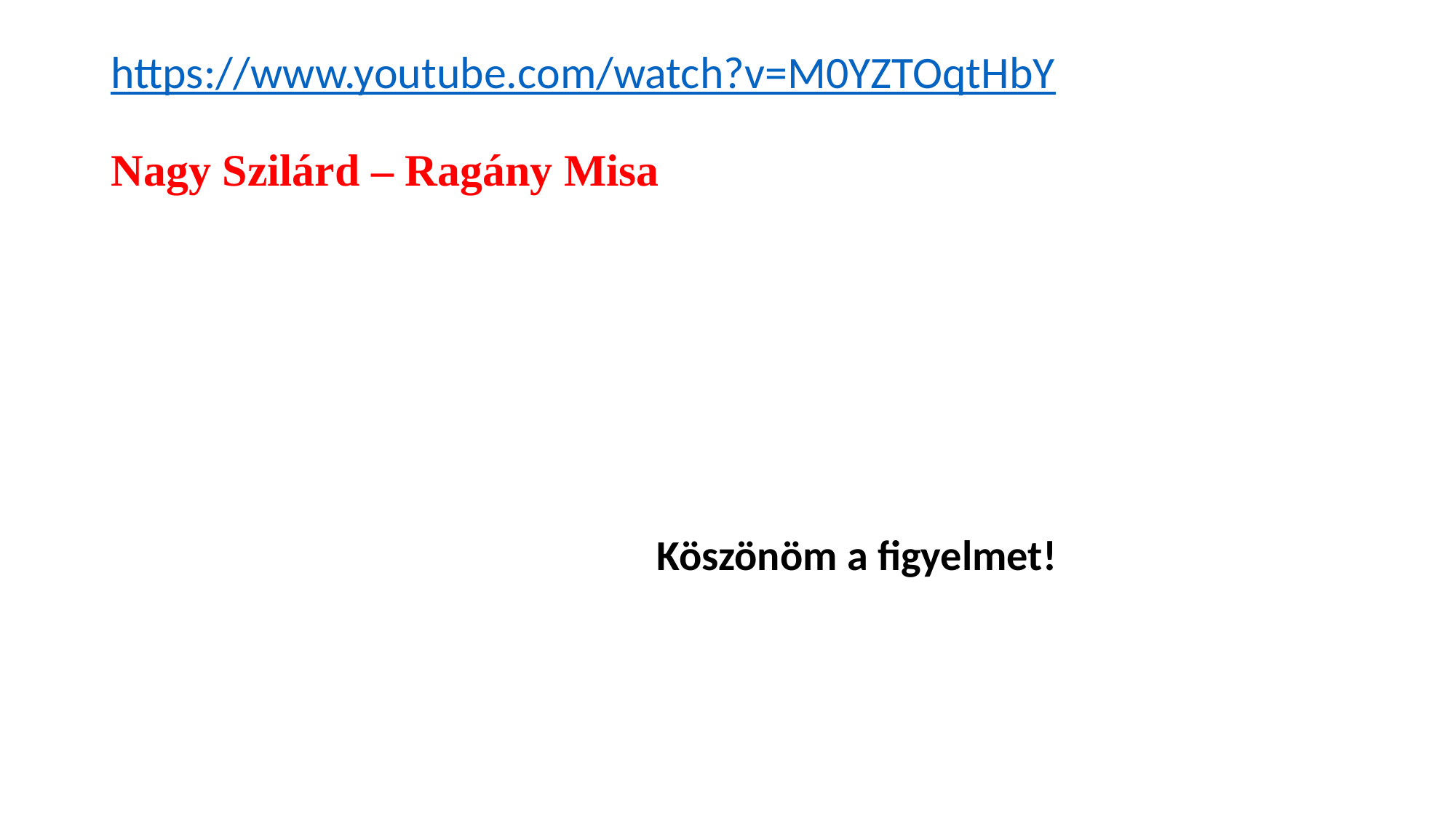

# https://www.youtube.com/watch?v=M0YZTOqtHbY Nagy Szilárd – Ragány Misa

					Köszönöm a figyelmet!